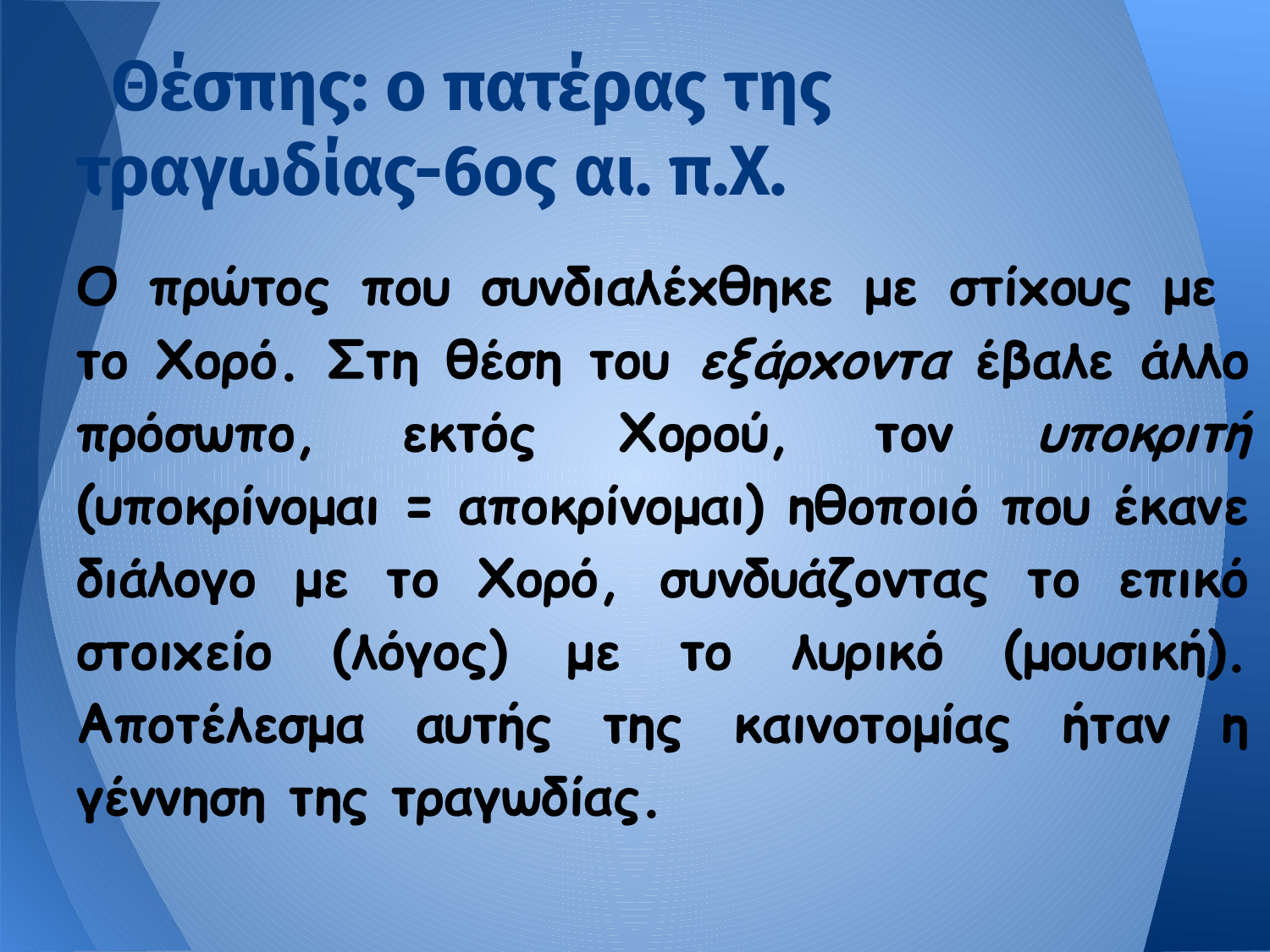

# Θέσπης: ο πατέρας της τραγωδίας-6ος αι. π.Χ.
Ο πρώτος που συνδιαλέχθηκε με στίχους με το Χορό. Στη θέση του εξάρχοντα έβαλε άλλο πρόσωπο, εκτός Χορού, τον υποκριτή (υποκρίνομαι = αποκρίνομαι) ηθοποιό που έκανε διάλογο με το Χορό, συνδυάζοντας το επικό στοιχείο (λόγος) με το λυρικό (μουσική). Αποτέλεσμα αυτής της καινοτομίας ήταν η γέννηση της τραγωδίας.